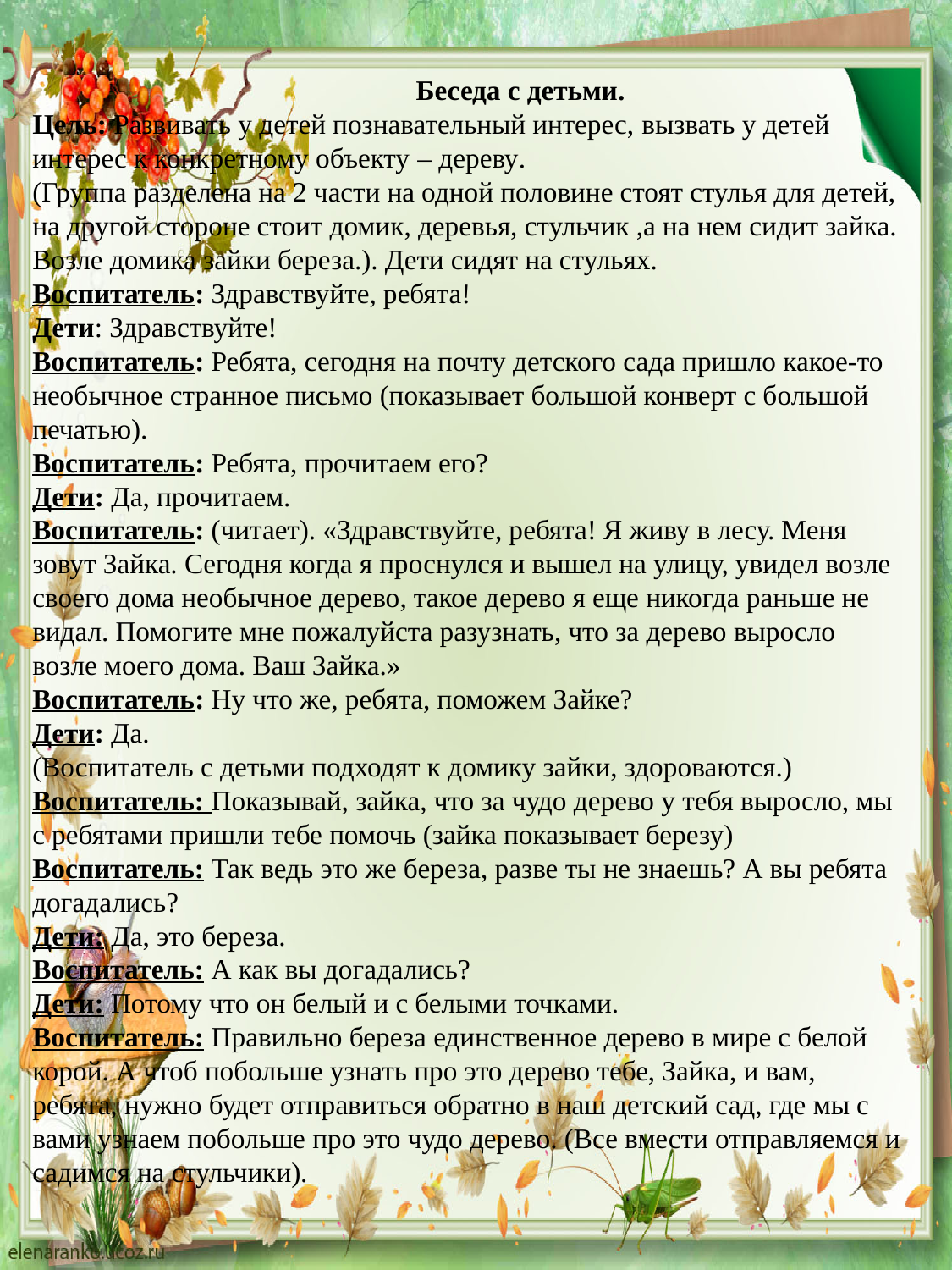

Беседа с детьми.
Цель: Развивать у детей познавательный интерес, вызвать у детей интерес к конкретному объекту – дереву.
(Группа разделена на 2 части на одной половине стоят стулья для детей, на другой стороне стоит домик, деревья, стульчик ,а на нем сидит зайка. Возле домика зайки береза.). Дети сидят на стульях.
Воспитатель: Здравствуйте, ребята!
Дети: Здравствуйте!
Воспитатель: Ребята, сегодня на почту детского сада пришло какое-то необычное странное письмо (показывает большой конверт с большой печатью).
Воспитатель: Ребята, прочитаем его?
Дети: Да, прочитаем.
Воспитатель: (читает). «Здравствуйте, ребята! Я живу в лесу. Меня зовут Зайка. Сегодня когда я проснулся и вышел на улицу, увидел возле своего дома необычное дерево, такое дерево я еще никогда раньше не видал. Помогите мне пожалуйста разузнать, что за дерево выросло возле моего дома. Ваш Зайка.»
Воспитатель: Ну что же, ребята, поможем Зайке?
Дети: Да.
(Воспитатель с детьми подходят к домику зайки, здороваются.)
Воспитатель: Показывай, зайка, что за чудо дерево у тебя выросло, мы с ребятами пришли тебе помочь (зайка показывает березу)
Воспитатель: Так ведь это же береза, разве ты не знаешь? А вы ребята догадались?
Дети: Да, это береза.
Воспитатель: А как вы догадались?
Дети: Потому что он белый и с белыми точками.
Воспитатель: Правильно береза единственное дерево в мире с белой корой. А чтоб побольше узнать про это дерево тебе, Зайка, и вам, ребята, нужно будет отправиться обратно в наш детский сад, где мы с вами узнаем побольше про это чудо дерево. (Все вмести отправляемся и садимся на стульчики).